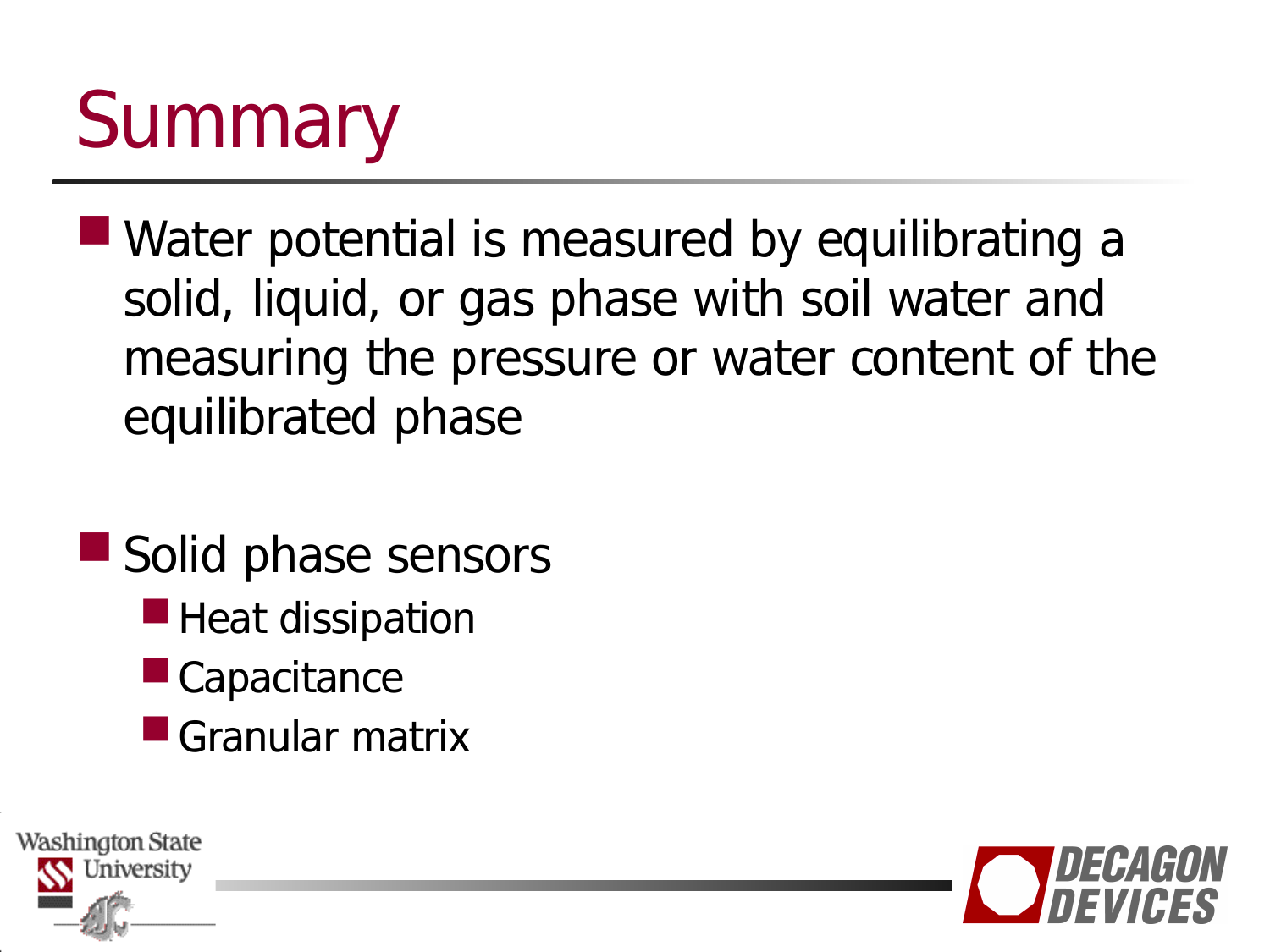

# Summary
Water potential is measured by equilibrating a solid, liquid, or gas phase with soil water and measuring the pressure or water content of the equilibrated phase

Solid phase sensors
Heat dissipation
Capacitance
Granular matrix